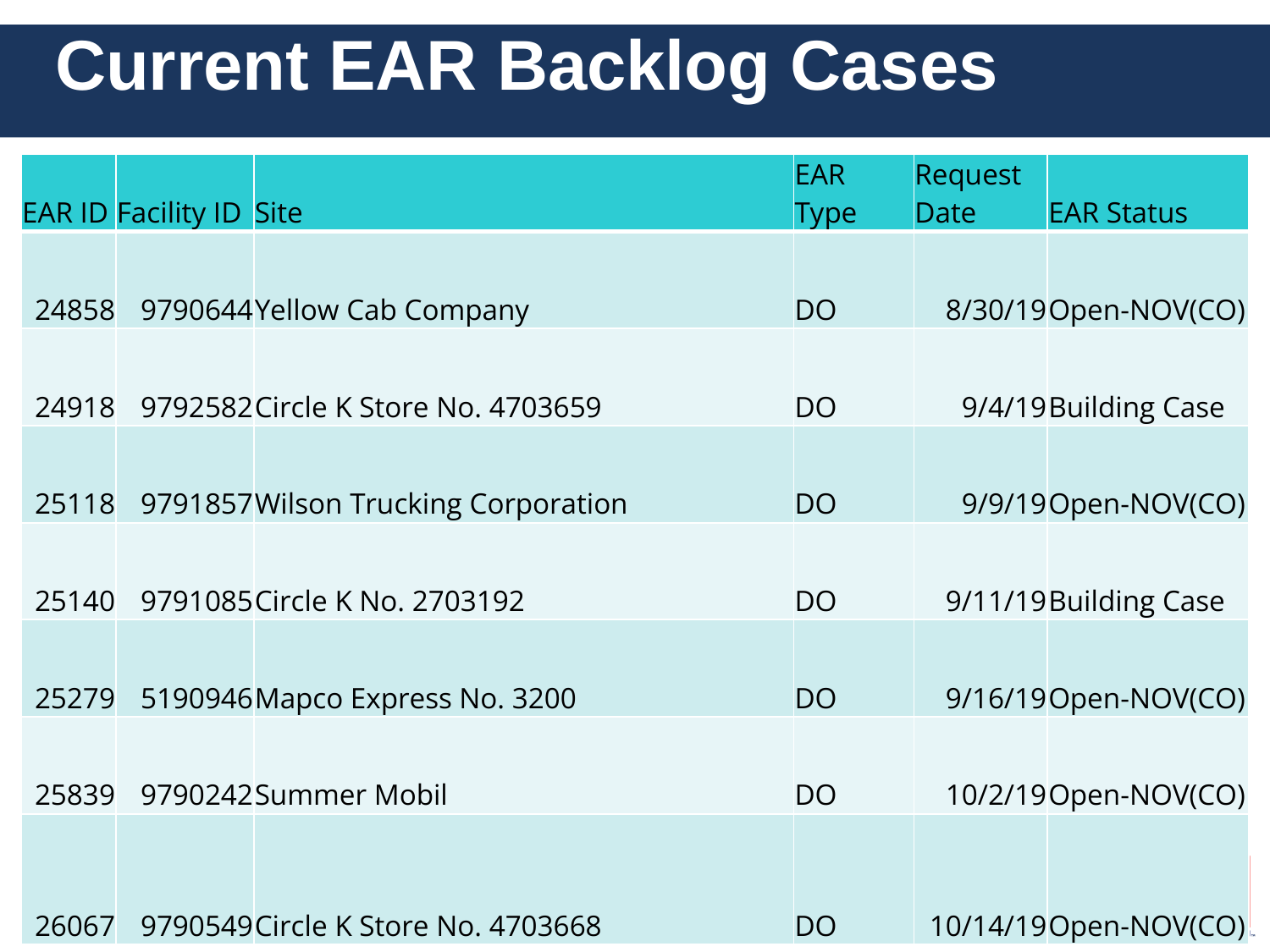

# Current EAR Backlog Cases
| EAR ID | Facility ID | Site | EAR Type | Request Date | EAR Status |
| --- | --- | --- | --- | --- | --- |
| 24858 | 9790644 | Yellow Cab Company | DO | 8/30/19 | Open-NOV(CO) |
| 24918 | 9792582 | Circle K Store No. 4703659 | DO | 9/4/19 | Building Case |
| 25118 | 9791857 | Wilson Trucking Corporation | DO | 9/9/19 | Open-NOV(CO) |
| 25140 | 9791085 | Circle K No. 2703192 | DO | 9/11/19 | Building Case |
| 25279 | 5190946 | Mapco Express No. 3200 | DO | 9/16/19 | Open-NOV(CO) |
| 25839 | 9790242 | Summer Mobil | DO | 10/2/19 | Open-NOV(CO) |
| 26067 | 9790549 | Circle K Store No. 4703668 | DO | 10/14/19 | Open-NOV(CO) |